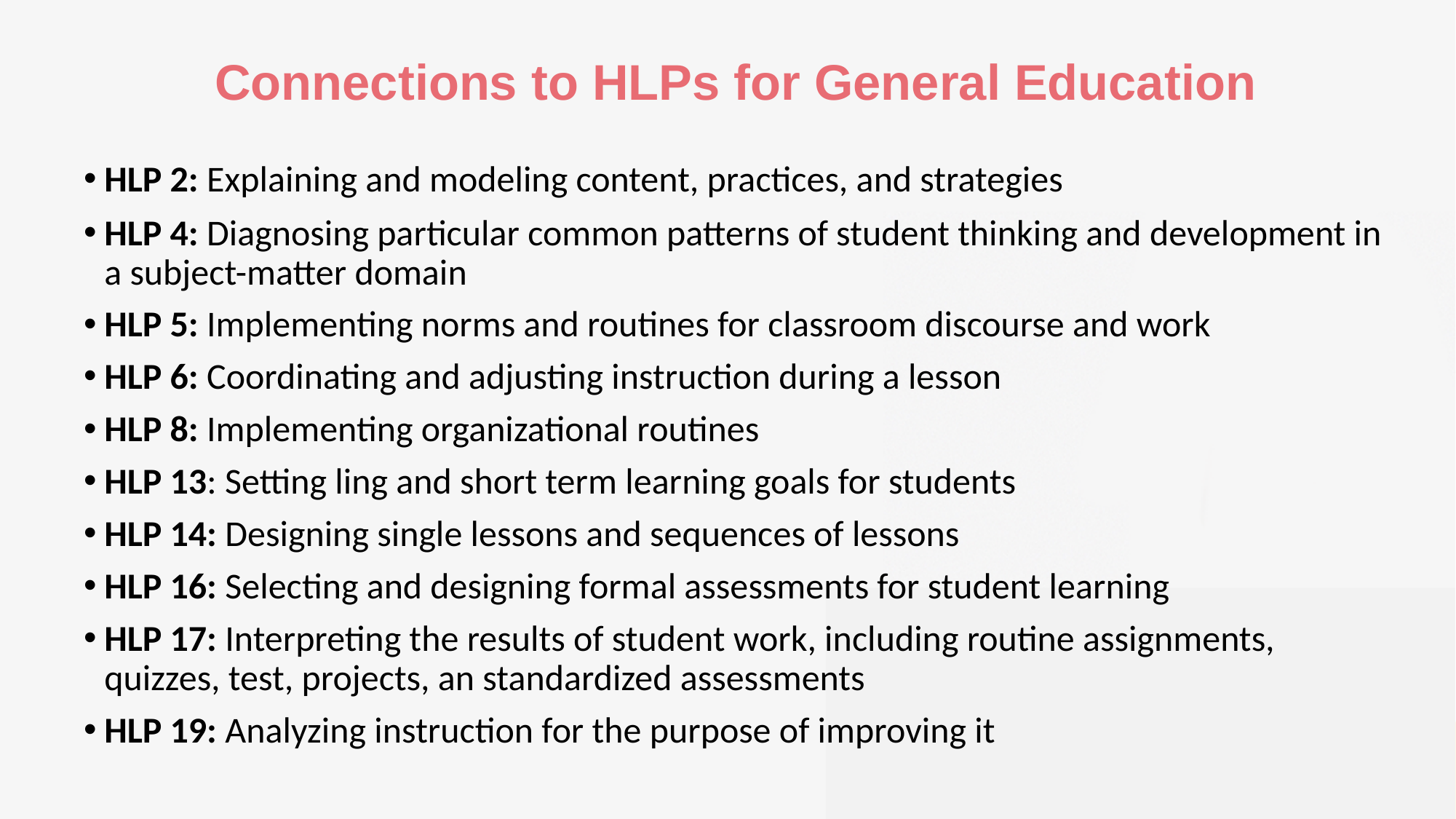

# Connections to HLPs for General Education
HLP 2: Explaining and modeling content, practices, and strategies
HLP 4: Diagnosing particular common patterns of student thinking and development in a subject-matter domain

HLP 5: Implementing norms and routines for classroom discourse and work

HLP 6: Coordinating and adjusting instruction during a lesson

HLP 8: Implementing organizational routines

HLP 13: Setting ling and short term learning goals for students

HLP 14: Designing single lessons and sequences of lessons

HLP 16: Selecting and designing formal assessments for student learning

HLP 17: Interpreting the results of student work, including routine assignments, quizzes, test, projects, an standardized assessments

HLP 19: Analyzing instruction for the purpose of improving it